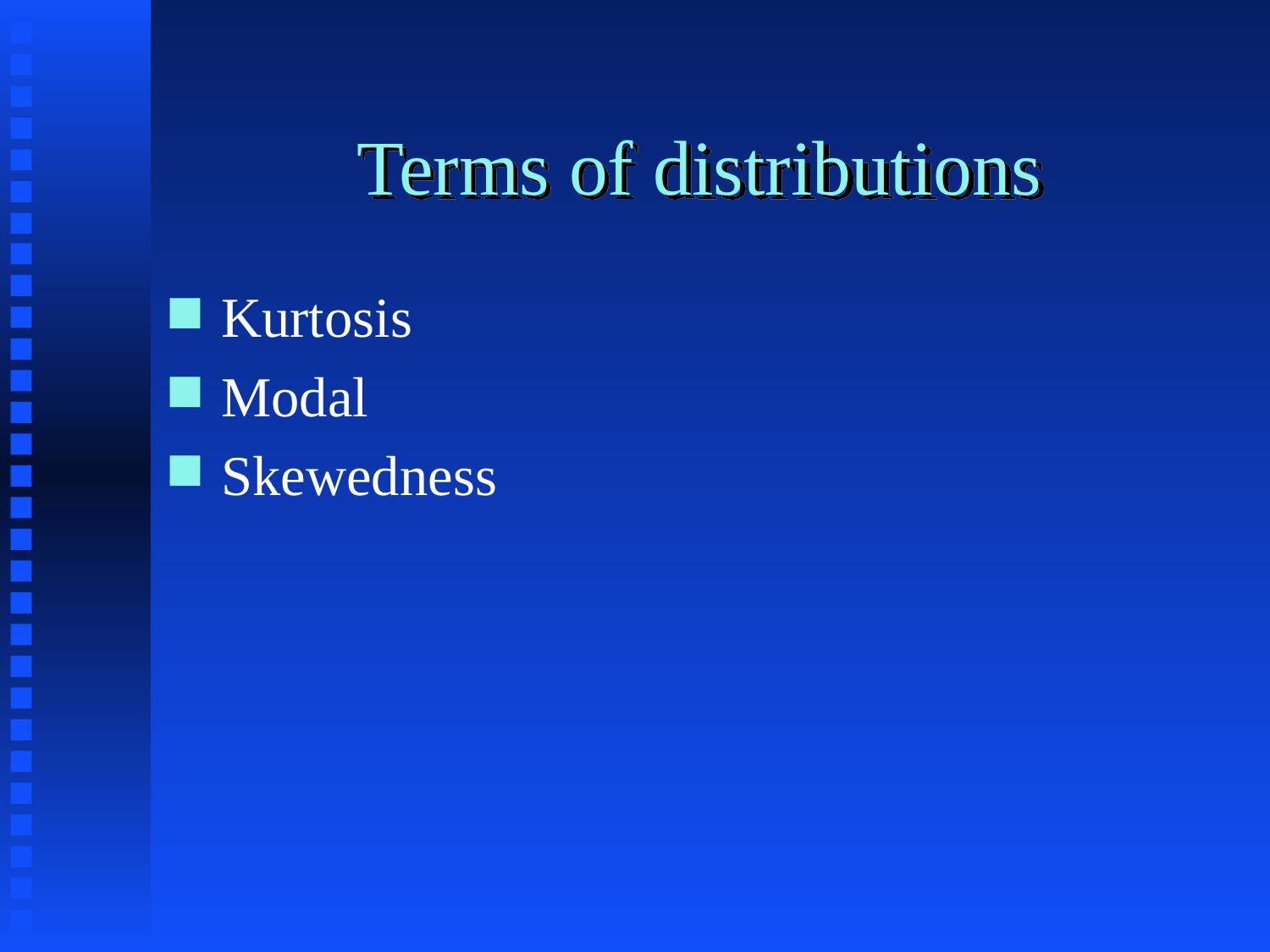

# Terms of distributions
Kurtosis
Modal
Skewedness